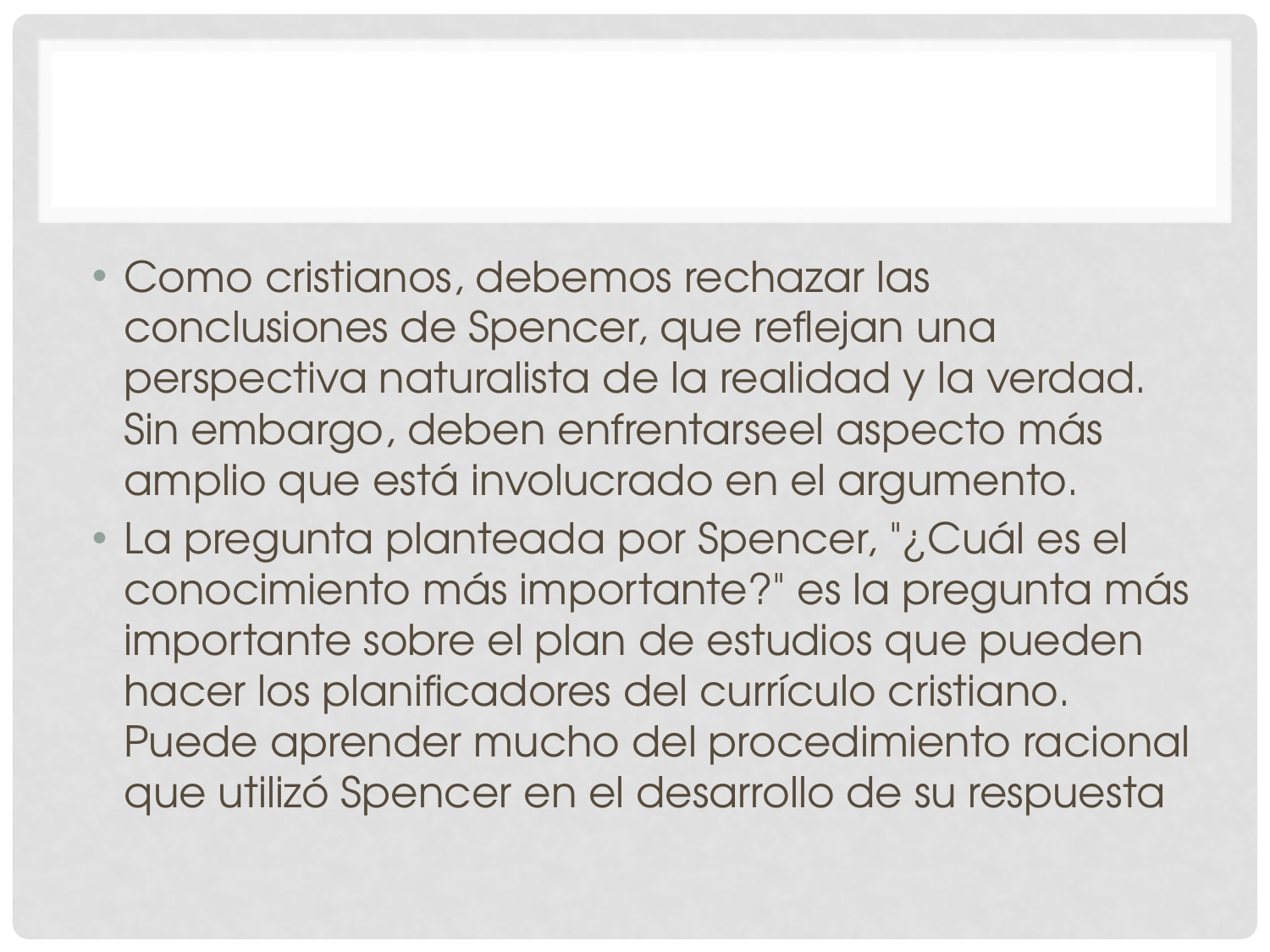

#
Como cristianos, debemos rechazar las conclusiones de Spencer, que reflejan una perspectiva naturalista de la realidad y la verdad. Sin embargo, deben enfrentarseel aspecto más amplio que está involucrado en el argumento.
La pregunta planteada por Spencer, "¿Cuál es el conocimiento más importante?" es la pregunta más importante sobre el plan de estudios que pueden hacer los planificadores del currículo cristiano. Puede aprender mucho del procedimiento racional que utilizó Spencer en el desarrollo de su respuesta